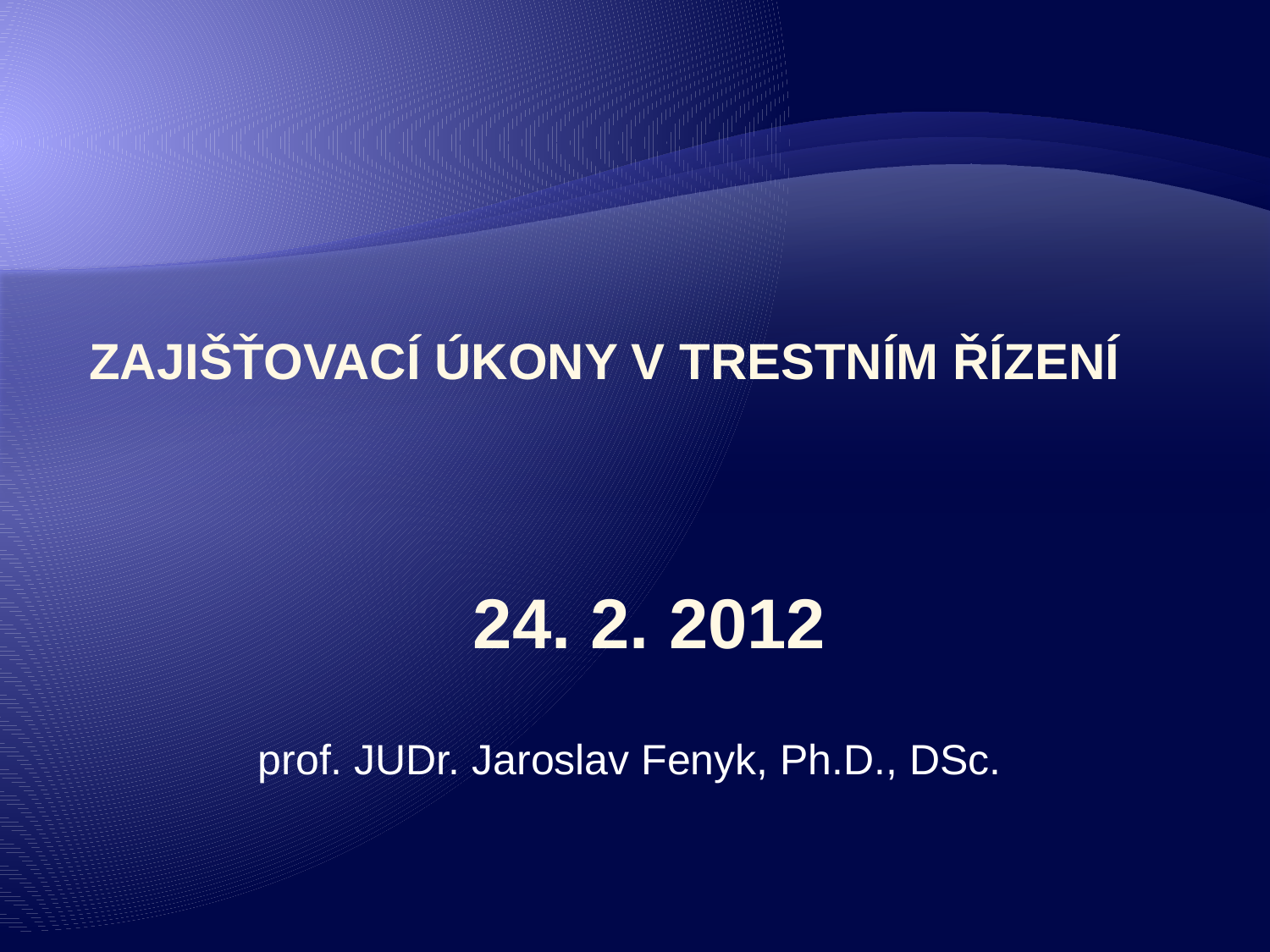

# Zajišťovací úkony v trestním řízení
24. 2. 2012

prof. JUDr. Jaroslav Fenyk, Ph.D., DSc.